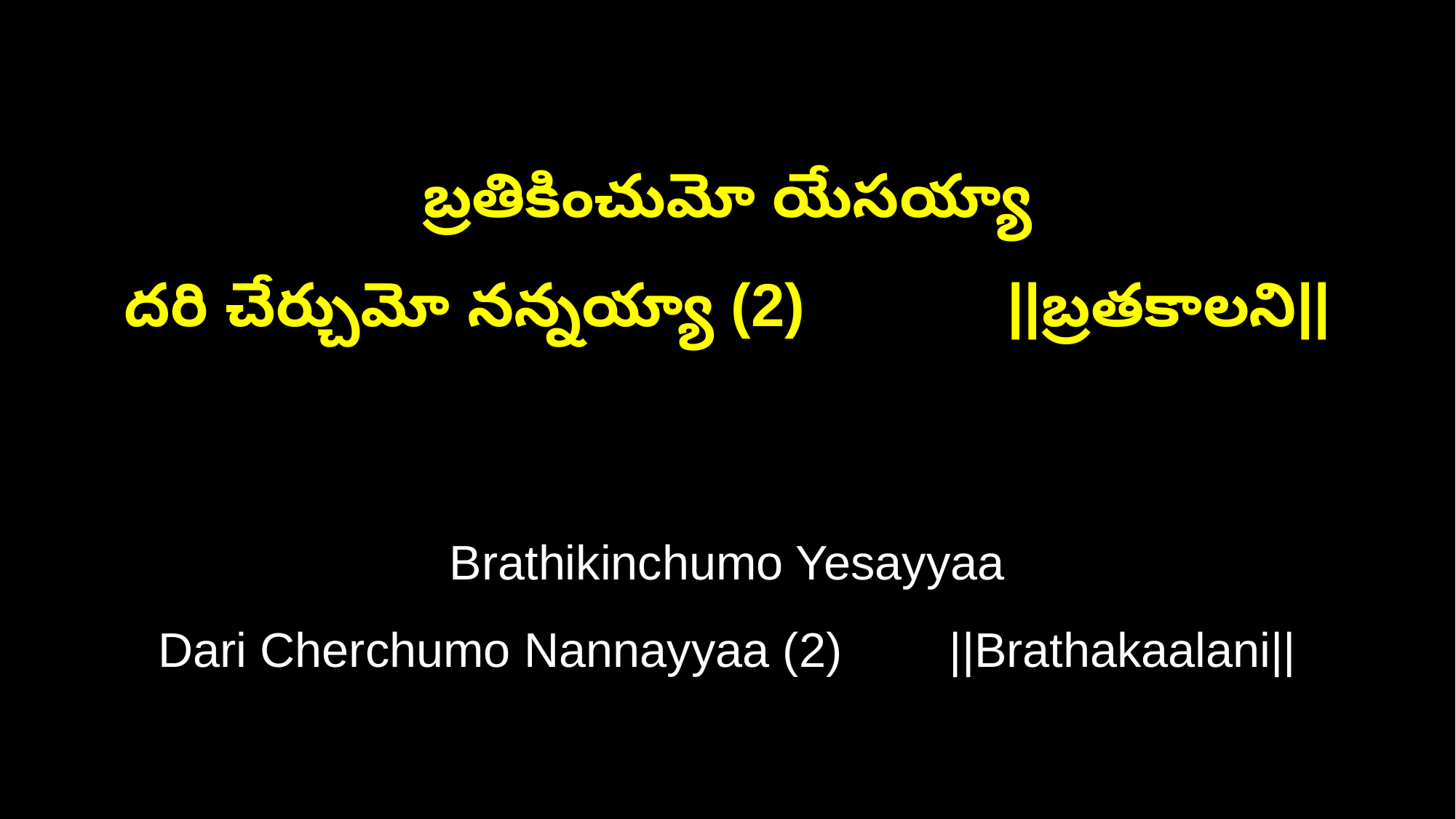

బ్రతికించుమో యేసయ్యా
దరి చేర్చుమో నన్నయ్యా (2)            ||బ్రతకాలని||
Brathikinchumo Yesayyaa
Dari Cherchumo Nannayyaa (2)        ||Brathakaalani||